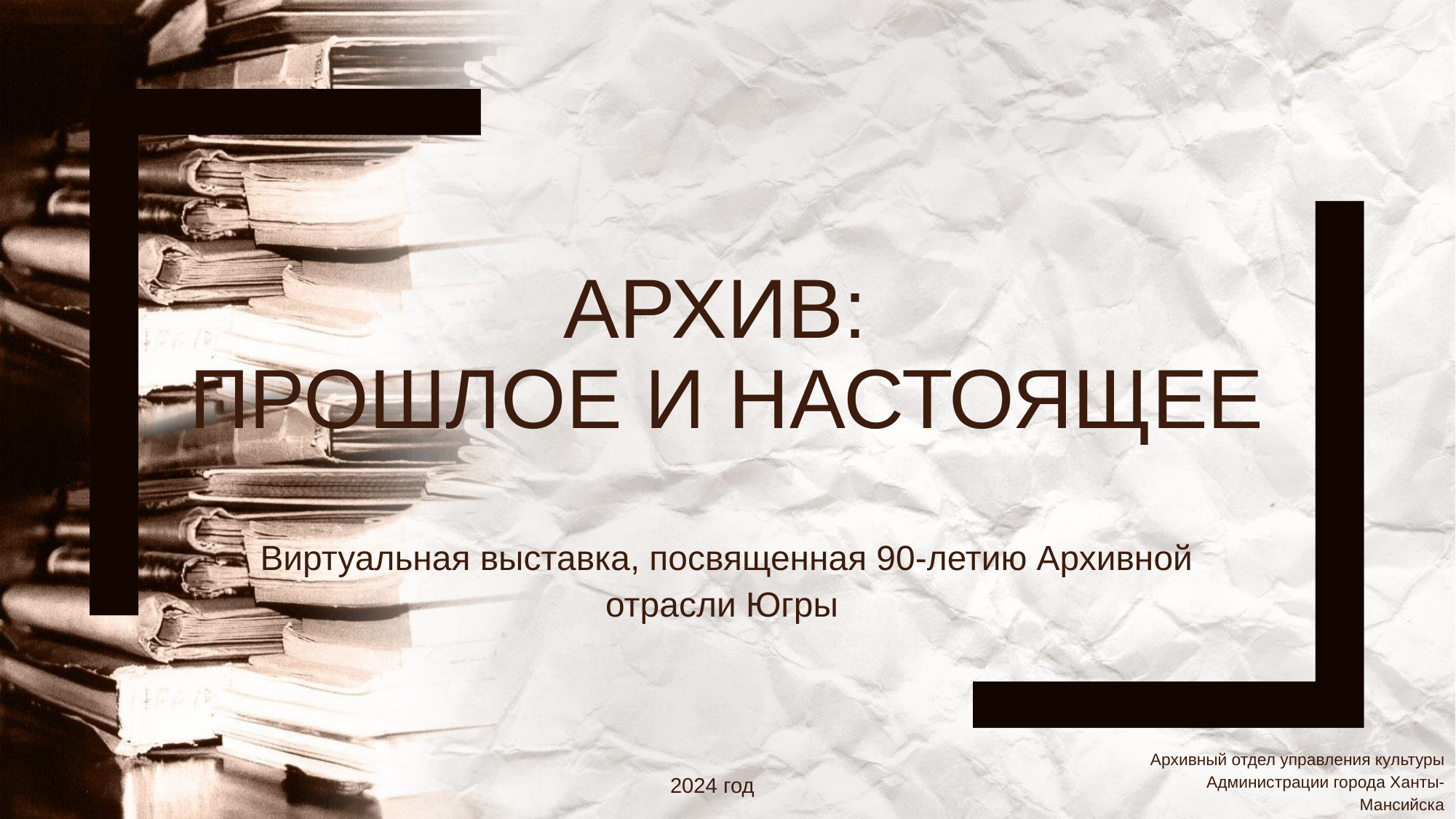

# Архив: прошлое и настоящее

Виртуальная выставка, посвященная 90-летию Архивной отрасли Югры

Архивный отдел управления культуры Администрации города Ханты-Мансийска

2024 год